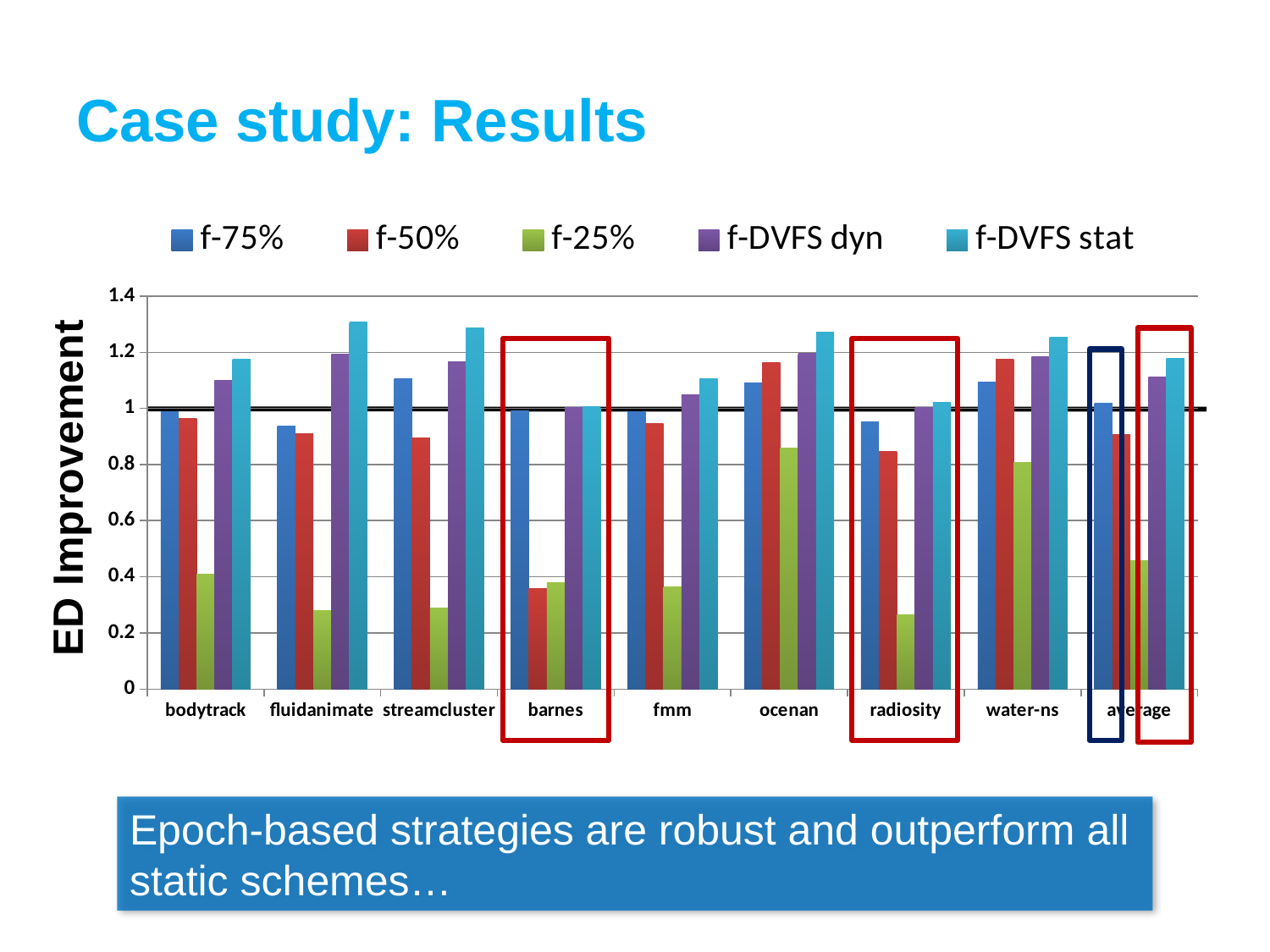

# Case study: Results

### Chart

| Category | f-75% | f-50% | f-25% | f-DVFS dyn | f-DVFS stat |
|---|---|---|---|---|---|
| bodytrack | 0.988658992015126 | 0.965324947012841 | 0.410055113108042 | 1.099505222649808 | 1.174765871792951 |
| fluidanimate | 0.936704462162507 | 0.910724537845839 | 0.278368225723669 | 1.192258725820634 | 1.30718954248366 |
| streamcluster | 1.105216622458002 | 0.896057347670251 | 0.288450444213684 | 1.167133520074697 | 1.285842870001286 |
| barnes | 0.992006415441963 | 0.358429027819686 | 0.37842357664717 | 1.004070501814355 | 1.005588938932543 |
| fmm | 0.98914058738824 | 0.947032382431839 | 0.362645091734201 | 1.04768395997161 | 1.105216622458002 |
| ocenan | 1.09166629133862 | 1.162014015678291 | 0.859649020907047 | 1.195128655599775 | 1.273236567354215 |
| radiosity | 0.953361582105737 | 0.846078697189583 | 0.265041471426499 | 1.00309756528159 | 1.020720628763907 |
| water-ns | 1.094490601820653 | 1.175684690122533 | 0.807085343789172 | 1.183992422448496 | 1.254451737984549 |
| average | 1.018905694341356 | 0.907668205721358 | 0.456214785943686 | 1.11160882170762 | 1.17837659747139 |

Epoch-based strategies are robust and outperform all static schemes…